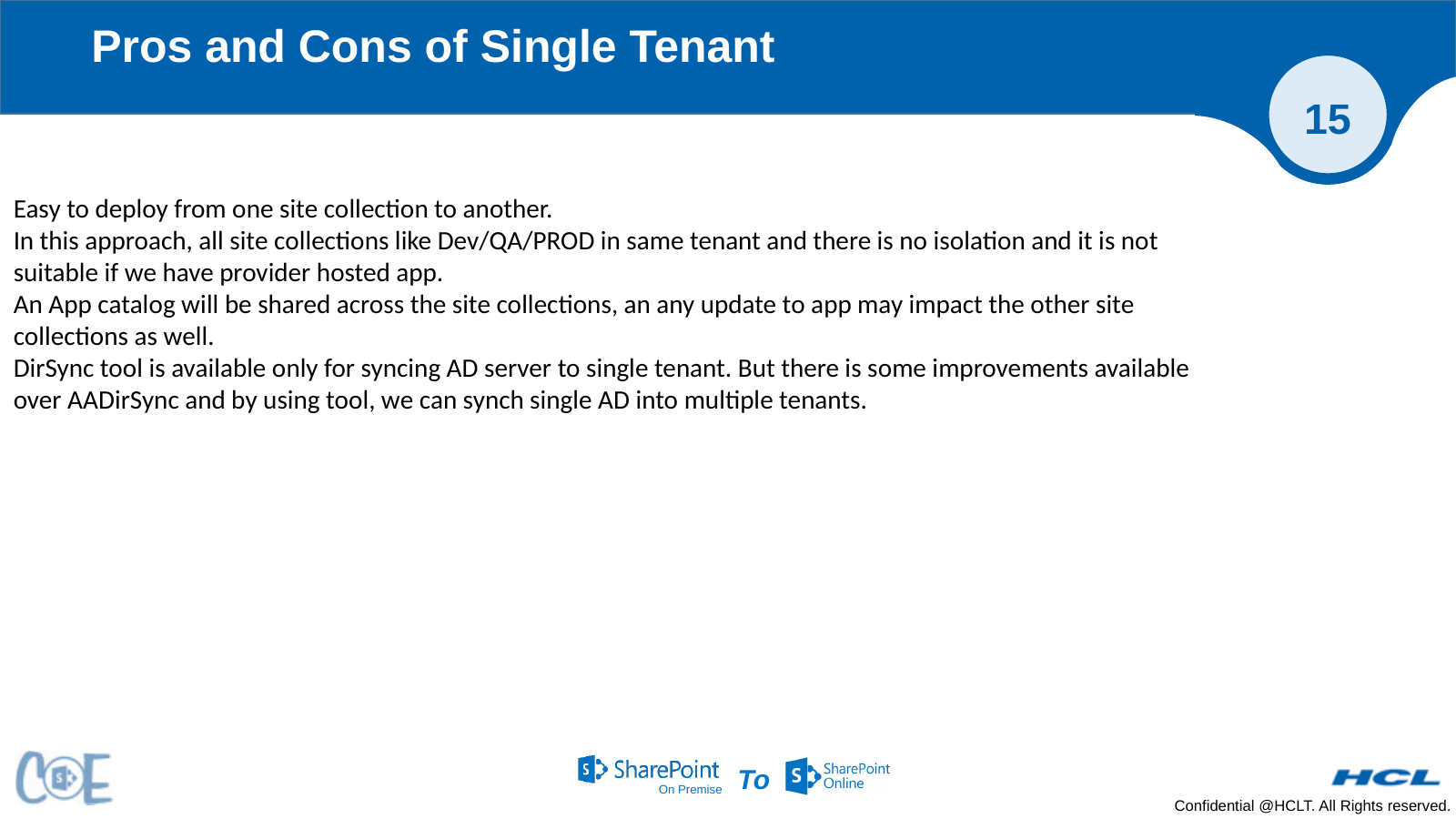

Pros and Cons of Single Tenant
Easy to deploy from one site collection to another.
In this approach, all site collections like Dev/QA/PROD in same tenant and there is no isolation and it is not suitable if we have provider hosted app.
An App catalog will be shared across the site collections, an any update to app may impact the other site collections as well.
DirSync tool is available only for syncing AD server to single tenant. But there is some improvements available over AADirSync and by using tool, we can synch single AD into multiple tenants.